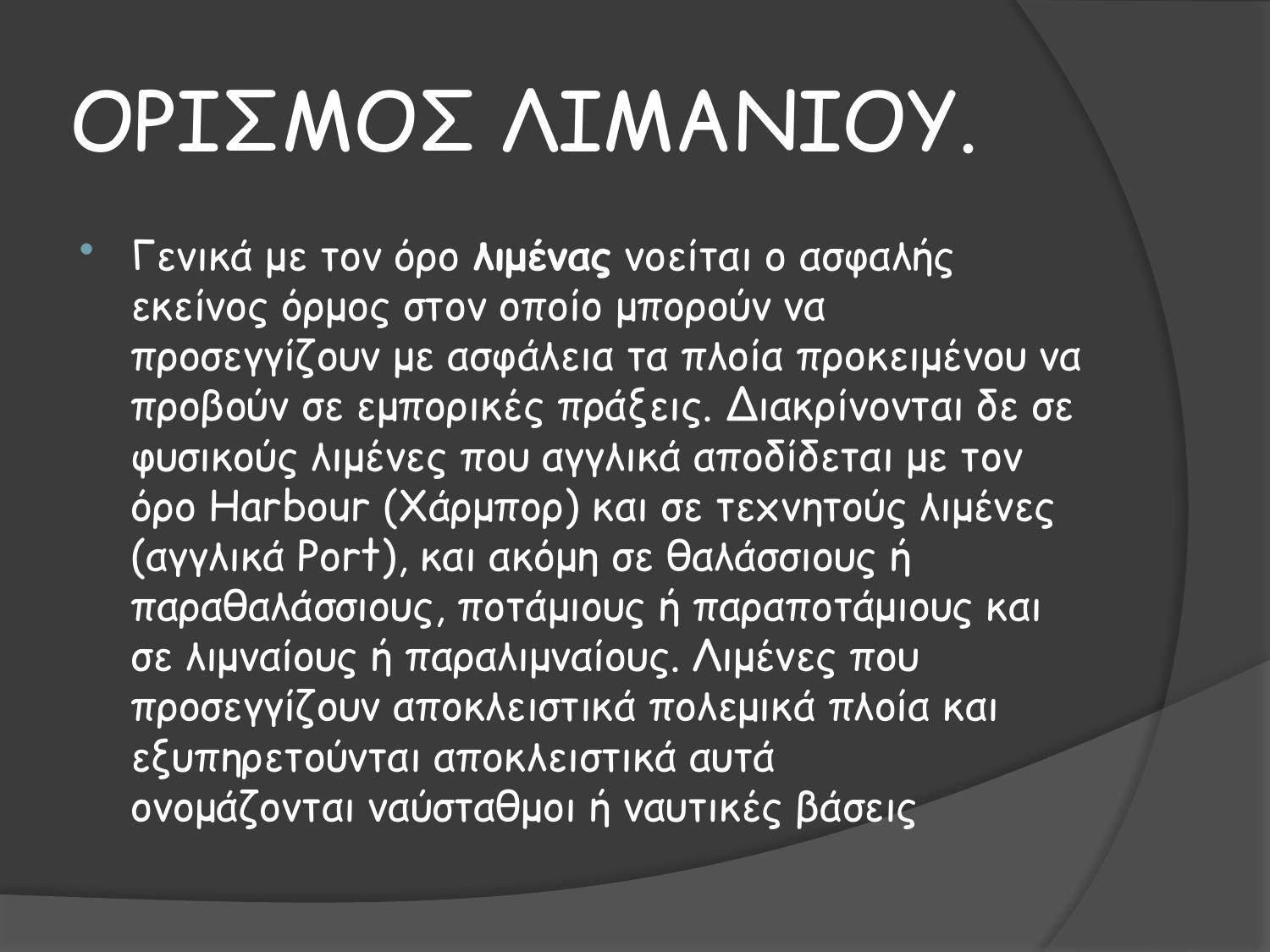

# ΟΡΙΣΜΟΣ ΛΙΜΑΝΙΟΥ.
Γενικά με τον όρο λιμένας νοείται ο ασφαλής εκείνος όρμος στον οποίο μπορούν να προσεγγίζουν με ασφάλεια τα πλοία προκειμένου να προβούν σε εμπορικές πράξεις. Διακρίνονται δε σε φυσικούς λιμένες που αγγλικά αποδίδεται με τον όρο Harbour (Χάρμπορ) και σε τεχνητούς λιμένες (αγγλικά Port), και ακόμη σε θαλάσσιους ή παραθαλάσσιους, ποτάμιους ή παραποτάμιους και σε λιμναίους ή παραλιμναίους. Λιμένες που προσεγγίζουν αποκλειστικά πολεμικά πλοία και εξυπηρετούνται αποκλειστικά αυτά ονομάζονται ναύσταθμοι ή ναυτικές βάσεις